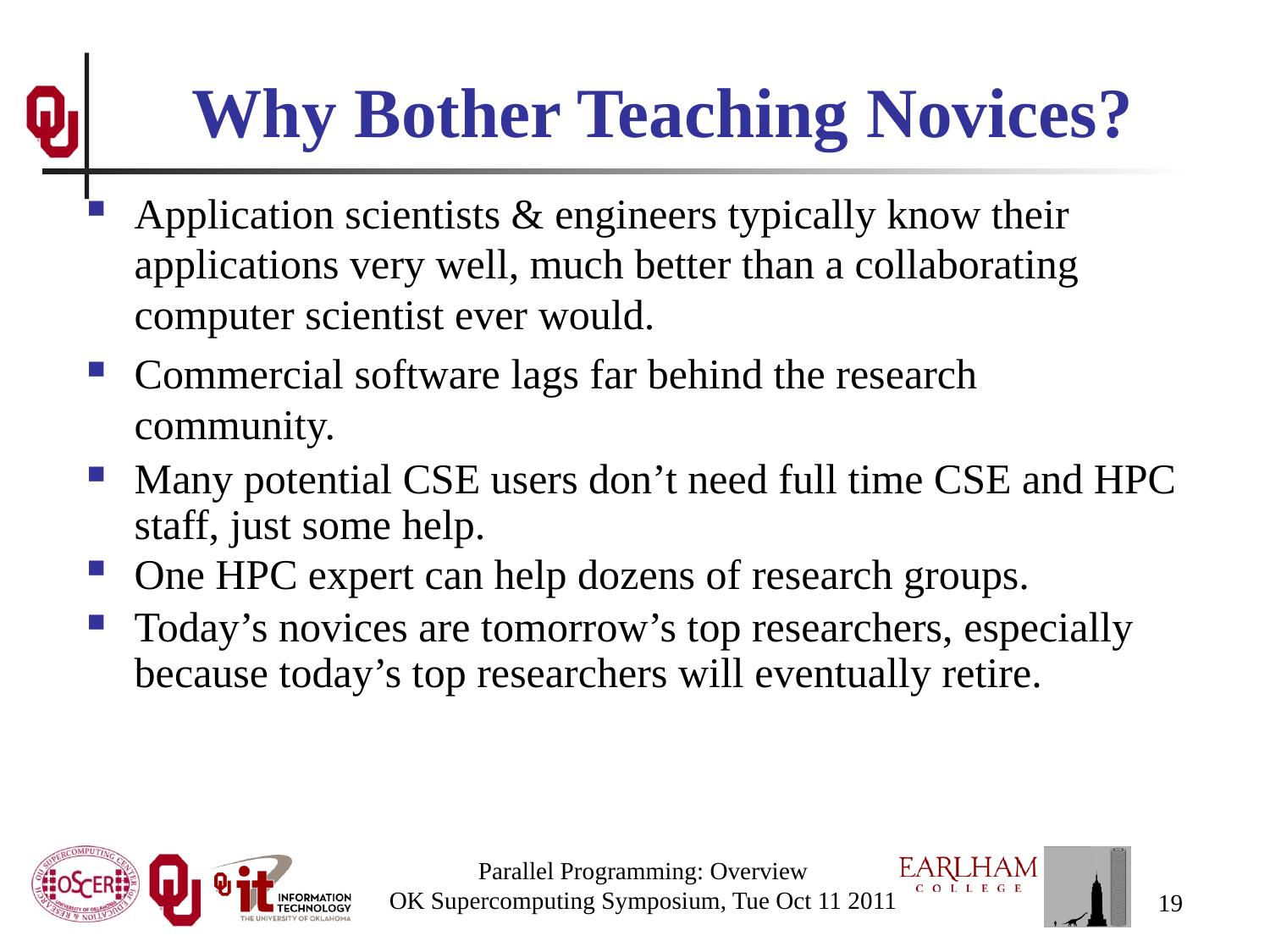

# Why Bother Teaching Novices?
Application scientists & engineers typically know their applications very well, much better than a collaborating computer scientist ever would.
Commercial software lags far behind the research community.
Many potential CSE users don’t need full time CSE and HPC staff, just some help.
One HPC expert can help dozens of research groups.
Today’s novices are tomorrow’s top researchers, especially because today’s top researchers will eventually retire.

Parallel Programming: Overview
OK Supercomputing Symposium, Tue Oct 11 2011
19